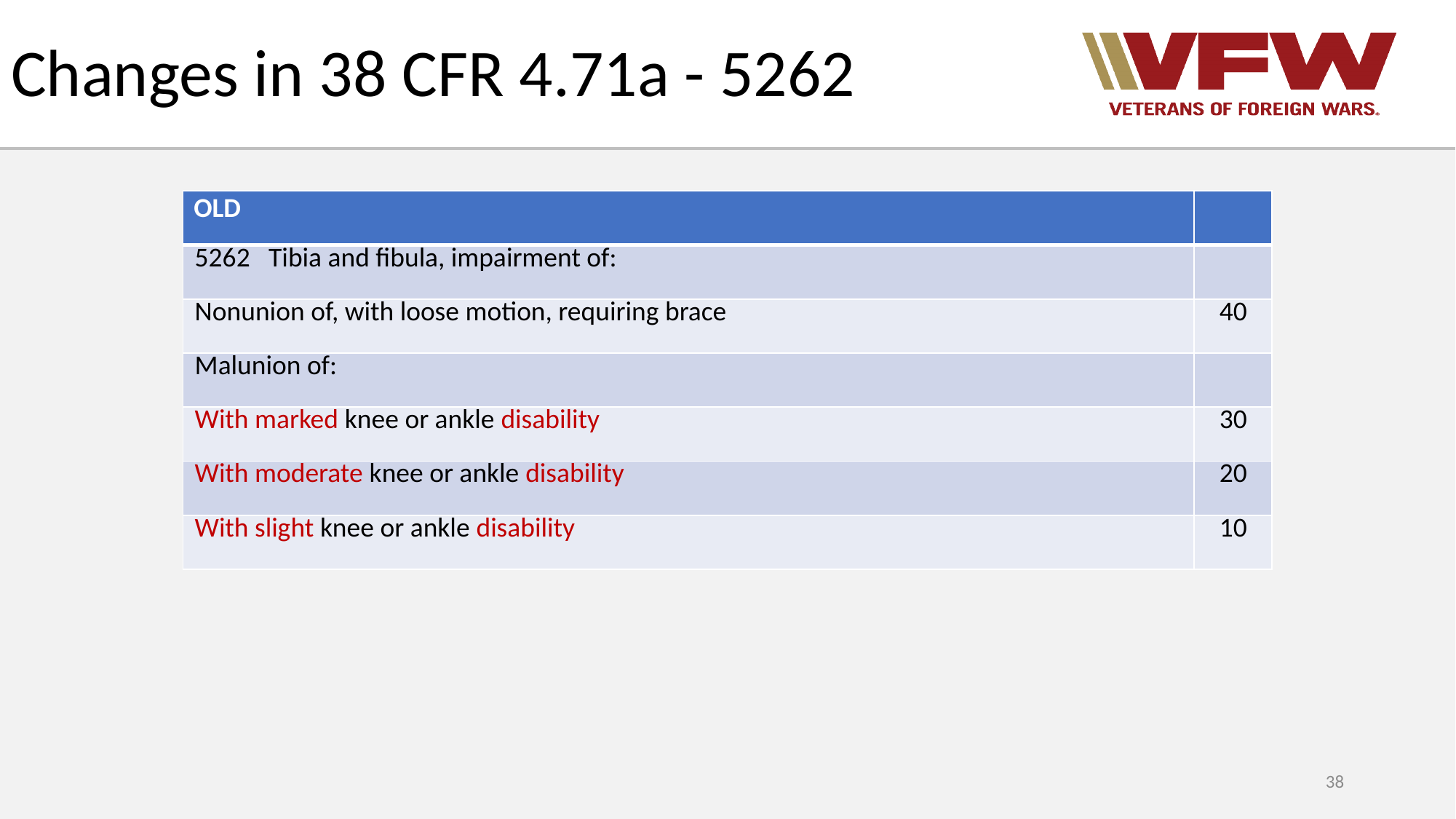

# Changes in 38 CFR 4.71a - 5262
| OLD |  |
| --- | --- |
| 5262   Tibia and fibula, impairment of: |  |
| Nonunion of, with loose motion, requiring brace | 40 |
| Malunion of: |  |
| With marked knee or ankle disability | 30 |
| With moderate knee or ankle disability | 20 |
| With slight knee or ankle disability | 10 |
38